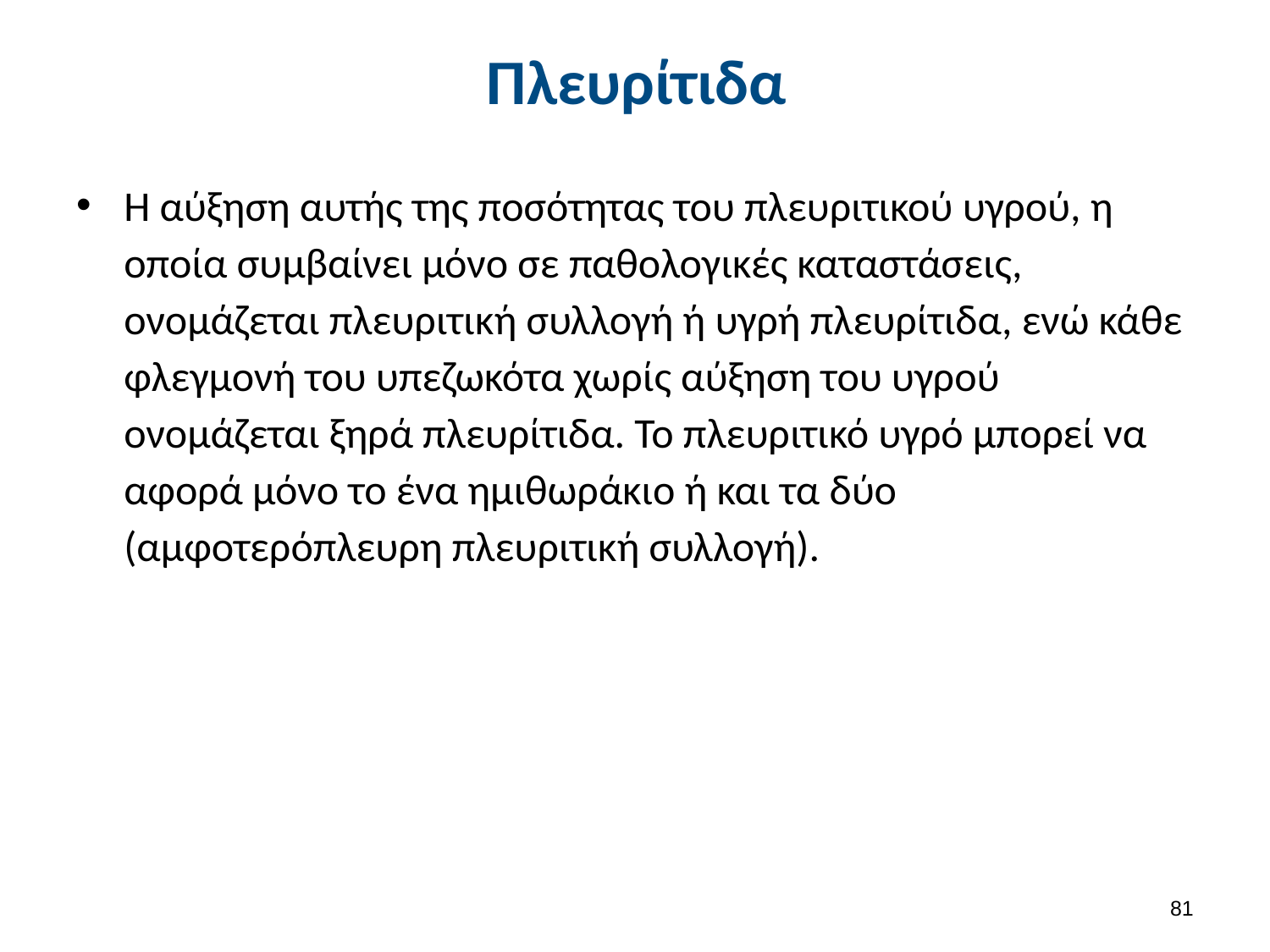

# Πλευρίτιδα
Η αύξηση αυτής της ποσότητας του πλευριτικού υγρού, η οποία συμβαίνει μόνο σε παθολογικές καταστάσεις, ονομάζεται πλευριτική συλλογή ή υγρή πλευρίτιδα, ενώ κάθε φλεγμονή του υπεζωκότα χωρίς αύξηση του υγρού ονομάζεται ξηρά πλευρίτιδα. Το πλευριτικό υγρό μπορεί να αφορά μόνο το ένα ημιθωράκιο ή και τα δύο (αμφοτερόπλευρη πλευριτική συλλογή).
81